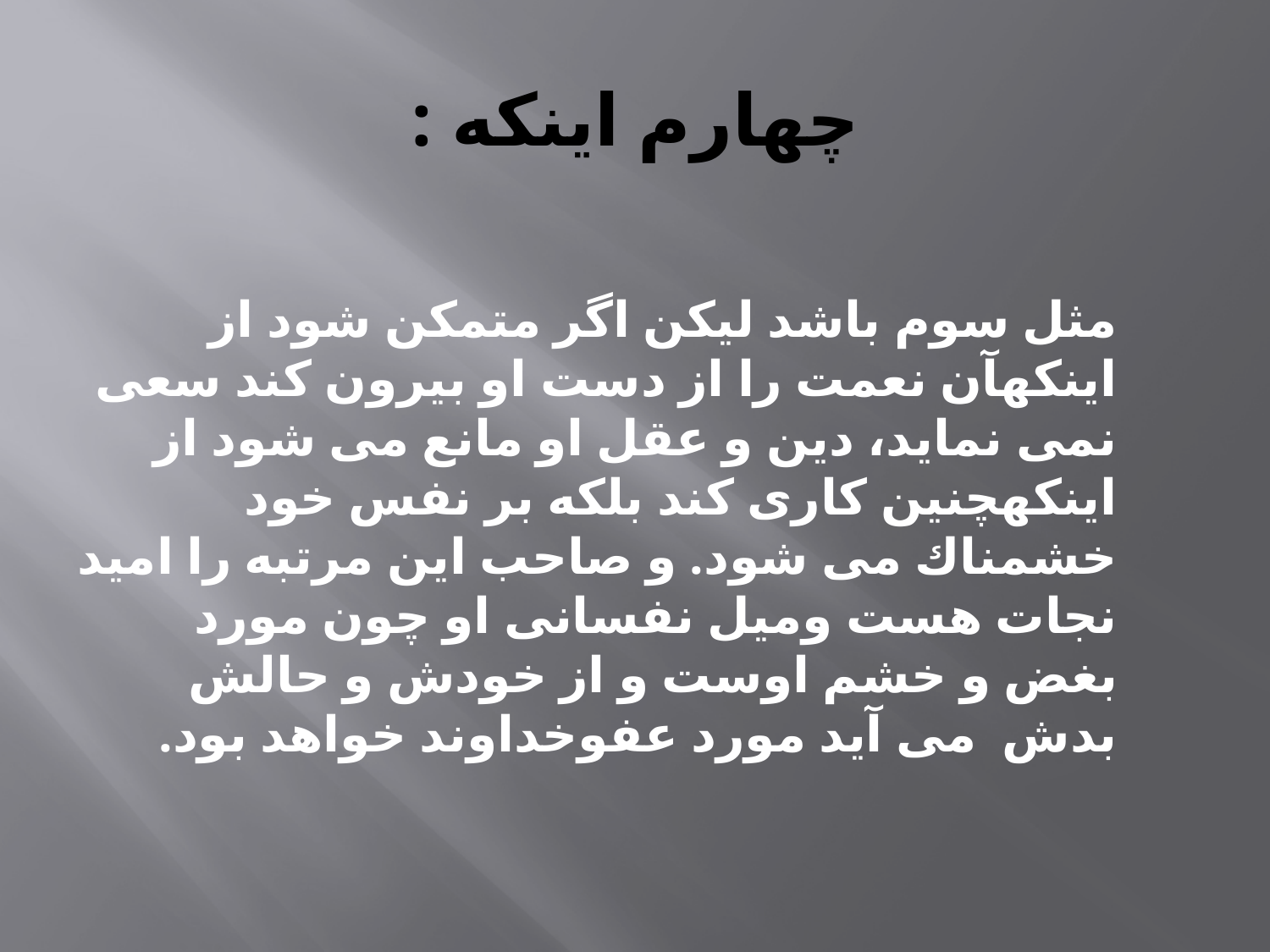

# چهارم اينكه :
مثل سوم باشد ليكن اگر متمكن شود از اينكهآن نعمت را از دست او بيرون كند سعى نمى نمايد، دين و عقل او مانع مى شود از اينكهچنين كارى كند بلكه بر نفس خود خشمناك مى شود. و صاحب اين مرتبه را اميد نجات هست وميل نفسانى او چون مورد بغض و خشم اوست و از خودش و حالش بدش ‍ مى آيد مورد عفوخداوند خواهد بود.